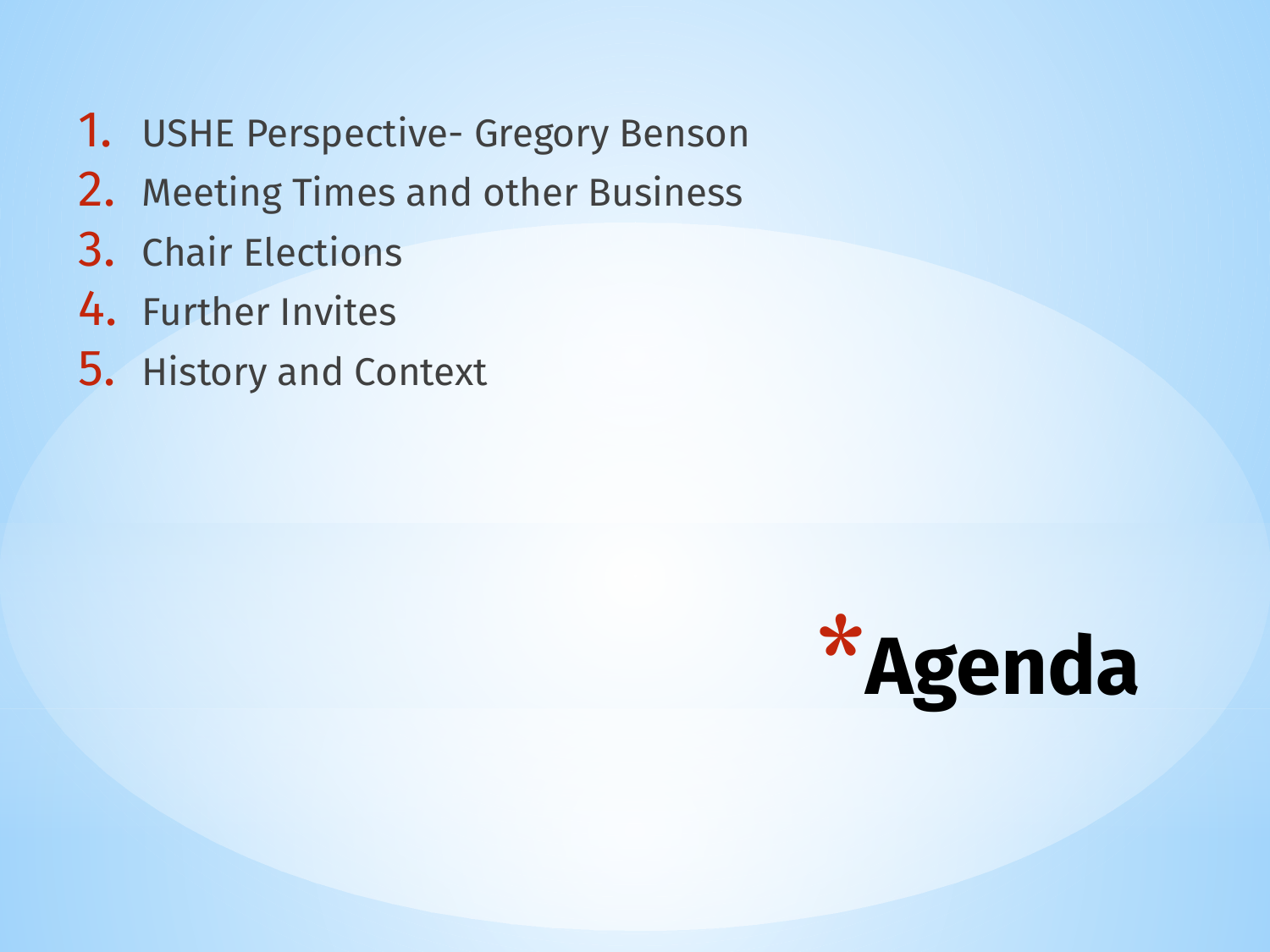

USHE Perspective- Gregory Benson
Meeting Times and other Business
Chair Elections
Further Invites
History and Context
# Agenda